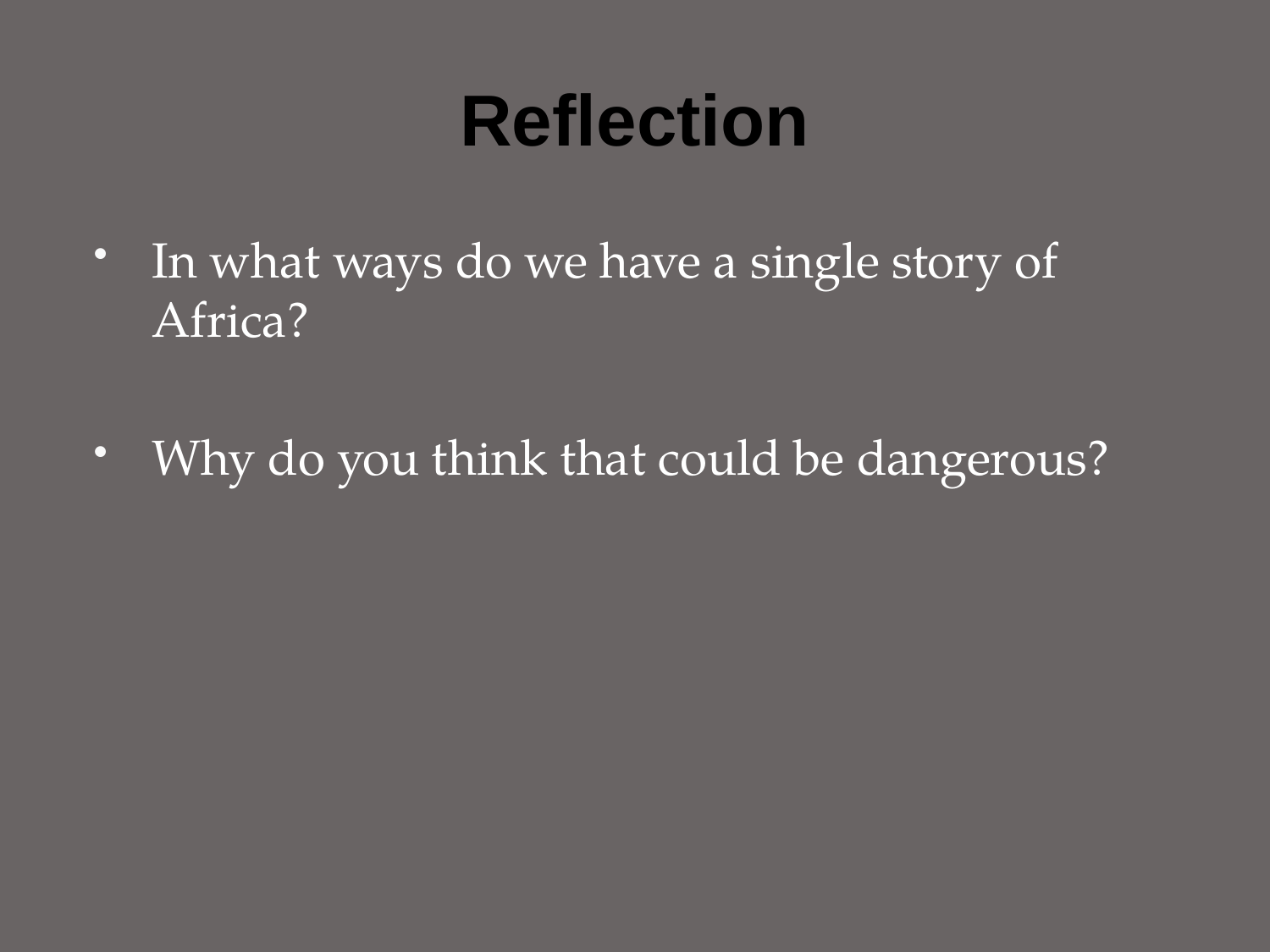

# Reflection
In what ways do we have a single story of Africa?

Why do you think that could be dangerous?